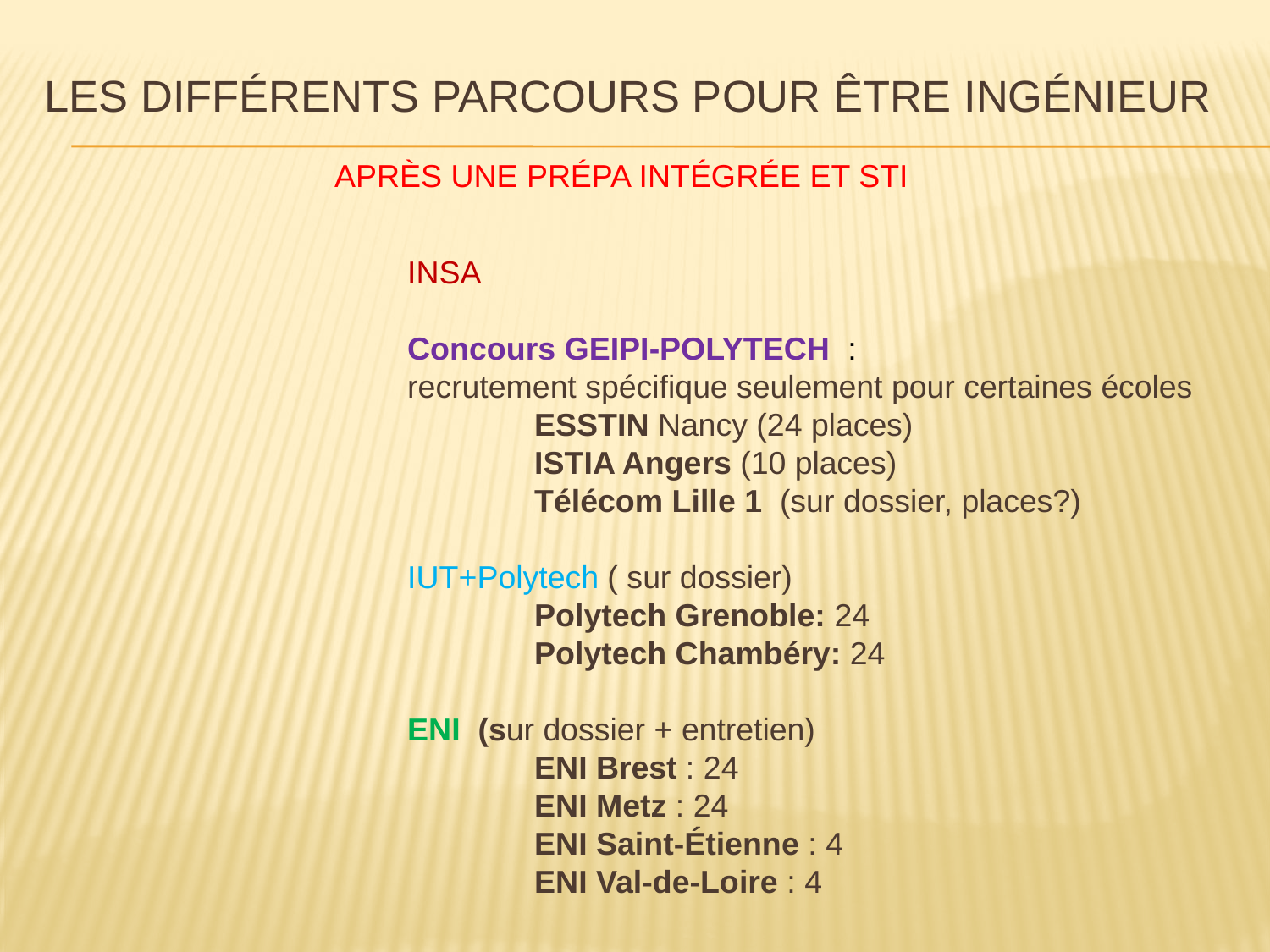

Les différents parcours pour être ingénieur
# après une Prépa intégrée et STI
INSA

Concours GEIPI-POLYTECH  :
recrutement spécifique seulement pour certaines écoles
	ESSTIN Nancy (24 places)
	ISTIA Angers (10 places)
	Télécom Lille 1  (sur dossier, places?)
IUT+Polytech ( sur dossier)
	Polytech Grenoble: 24
	Polytech Chambéry: 24

ENI  (sur dossier + entretien)
	ENI Brest : 24
	ENI Metz : 24
	ENI Saint-Étienne : 4
	ENI Val-de-Loire : 4